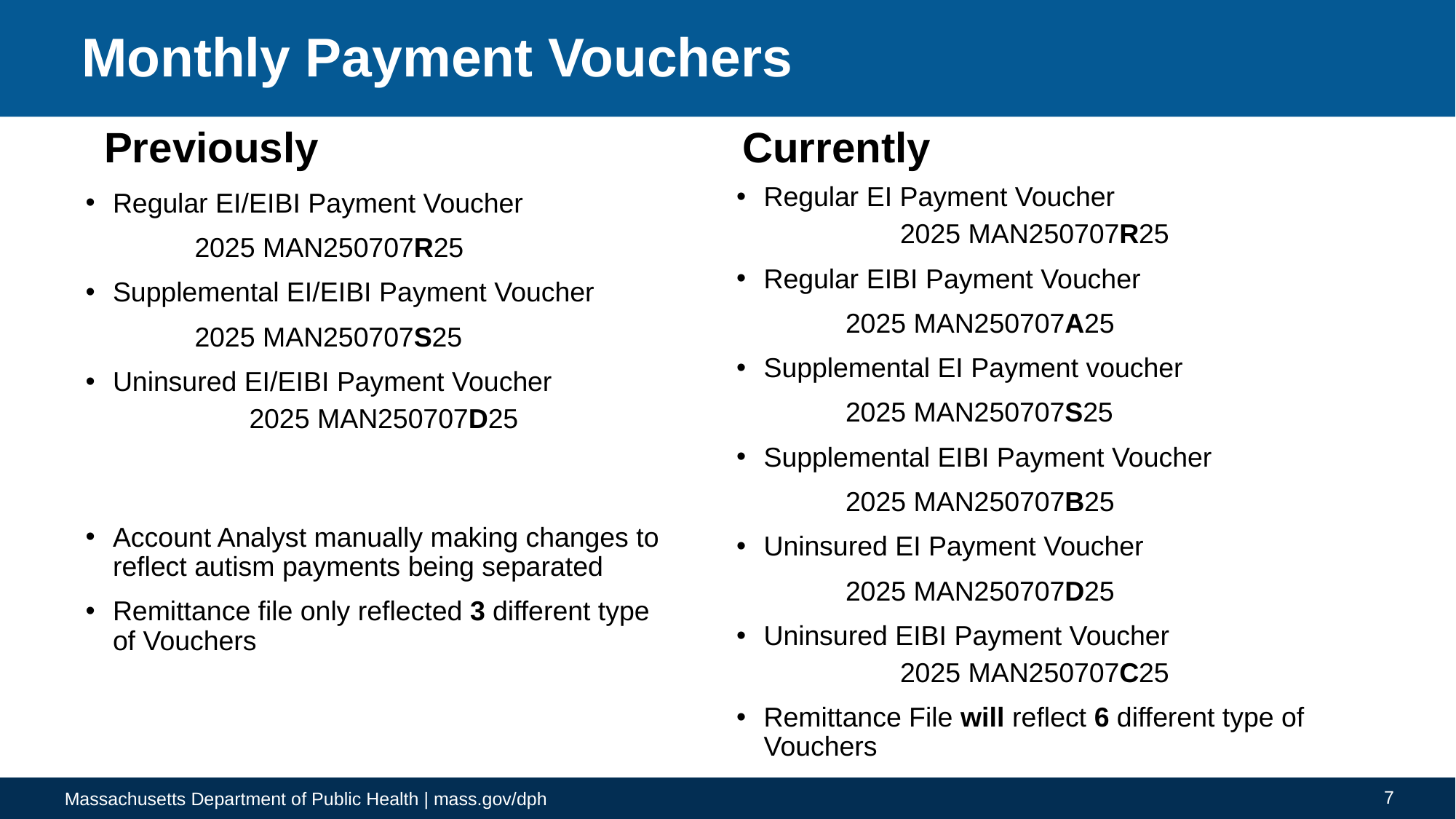

# Monthly Payment Vouchers
Previously
Currently
Regular EI Payment Voucher
	2025 MAN250707R25
Regular EIBI Payment Voucher
	2025 MAN250707A25
Supplemental EI Payment voucher
	2025 MAN250707S25
Supplemental EIBI Payment Voucher
	2025 MAN250707B25
Uninsured EI Payment Voucher
	2025 MAN250707D25
Uninsured EIBI Payment Voucher
	2025 MAN250707C25
Remittance File will reflect 6 different type of Vouchers
Regular EI/EIBI Payment Voucher
 	2025 MAN250707R25
Supplemental EI/EIBI Payment Voucher
	2025 MAN250707S25
Uninsured EI/EIBI Payment Voucher
	2025 MAN250707D25

Account Analyst manually making changes to reflect autism payments being separated
Remittance file only reflected 3 different type of Vouchers

7